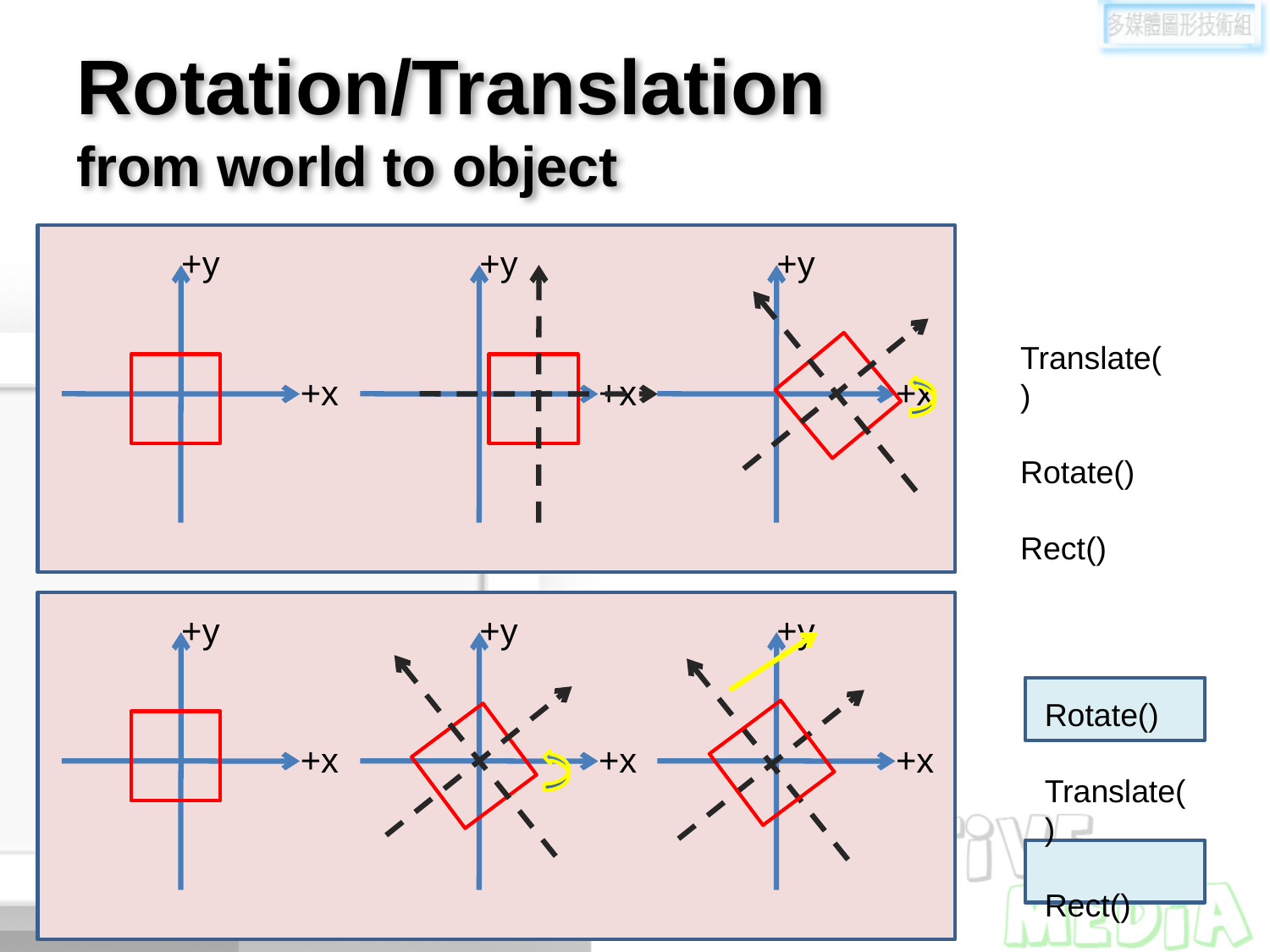

# Rotation/Translation from world to object

Translate()

Rotate()

Rect()

+y
+x
+y
+x
+y
+x

+y
+x
+y
+x
+y
+x

Rotate()

Translate()

Rect()